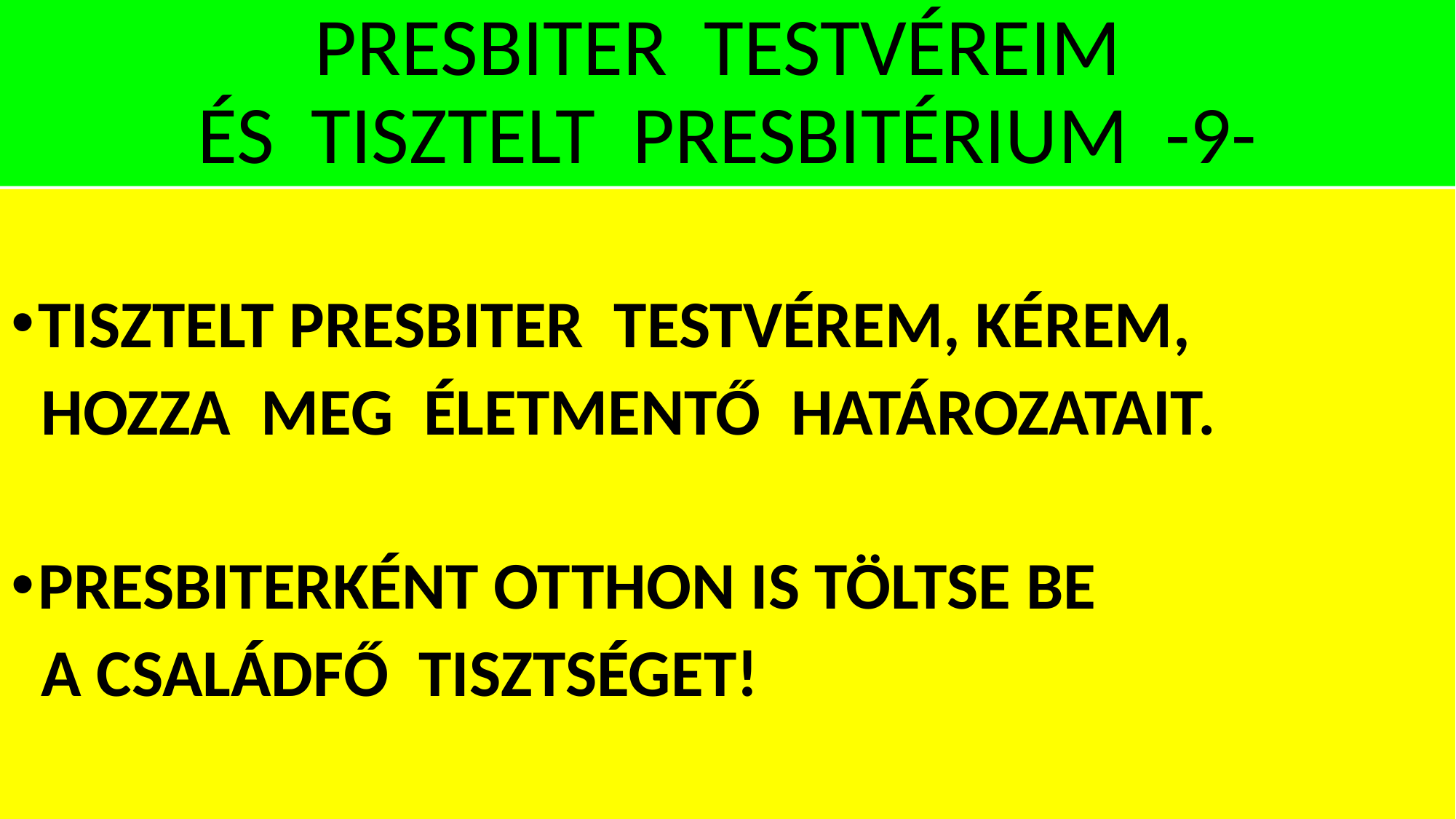

# PRESBITER  TESTVÉREIM ÉS  TISZTELT  PRESBITÉRIUM  -9-

TISZTELT PRESBITER  TESTVÉREM, KÉREM,
  HOZZA  MEG  ÉLETMENTŐ  HATÁROZATAIT.

PRESBITERKÉNT OTTHON IS TÖLTSE BE
  A CSALÁDFŐ  TISZTSÉGET!